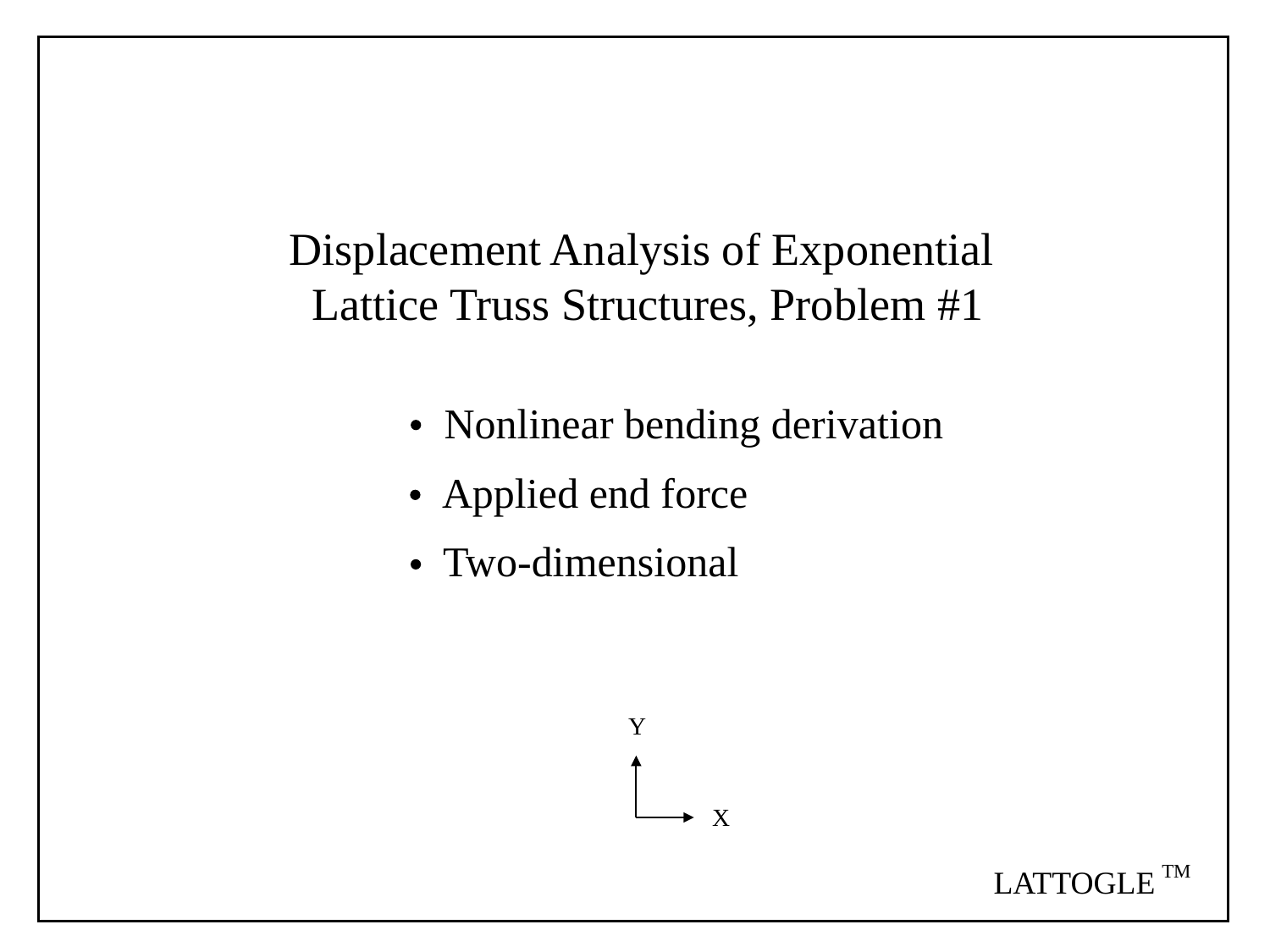

Displacement Analysis of Exponential
  Lattice Truss Structures, Problem #1
Nonlinear bending derivation

Applied end force

Two-dimensional

Y
X
TM
LATTOGLE